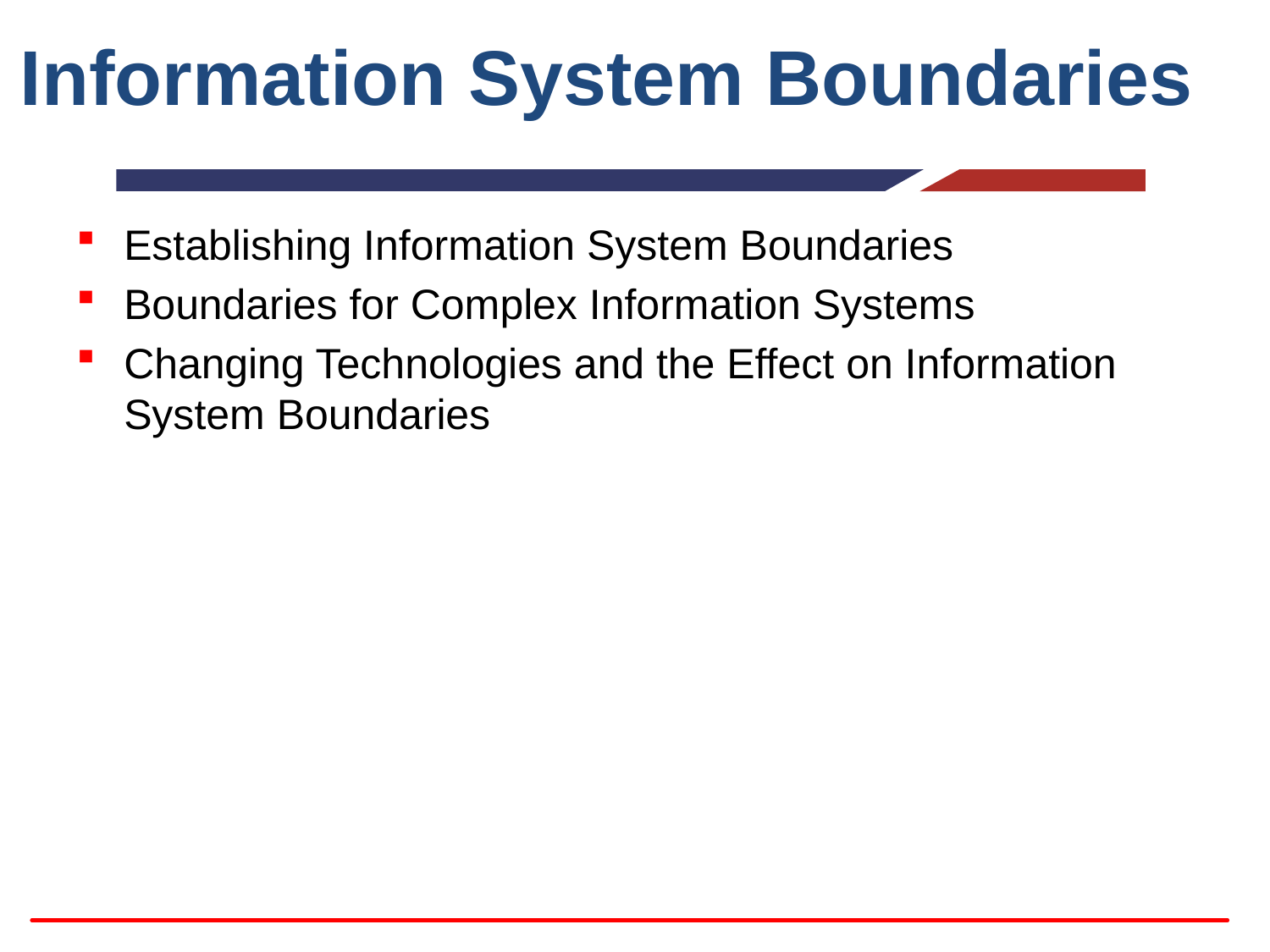

# Information System Boundaries
Establishing Information System Boundaries
Boundaries for Complex Information Systems
Changing Technologies and the Effect on Information System Boundaries